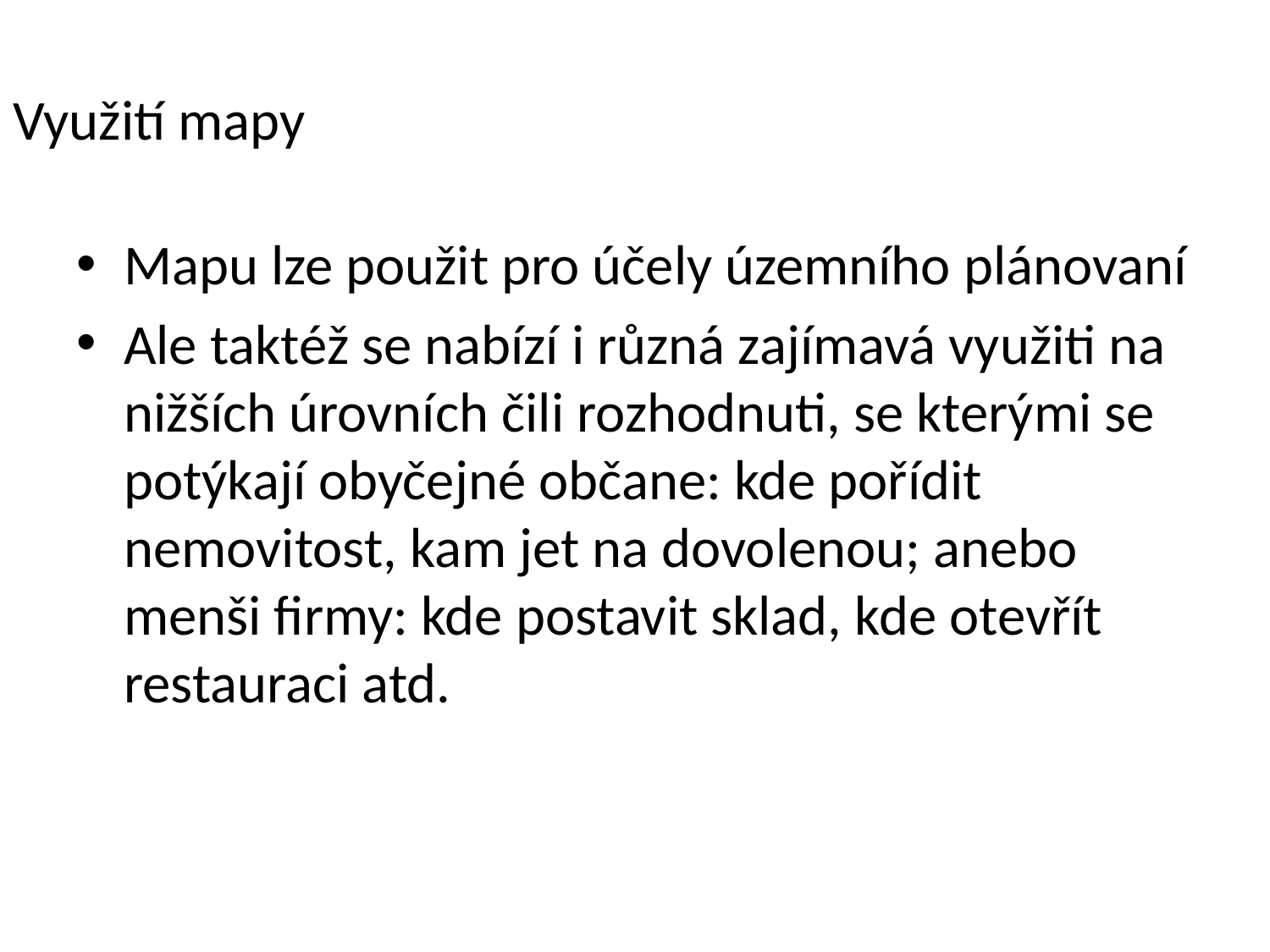

# Využití mapy
Mapu lze použit pro účely územního plánovaní
Ale taktéž se nabízí i různá zajímavá využiti na nižších úrovních čili rozhodnuti, se kterými se potýkají obyčejné občane: kde pořídit nemovitost, kam jet na dovolenou; anebo menši firmy: kde postavit sklad, kde otevřít restauraci atd.